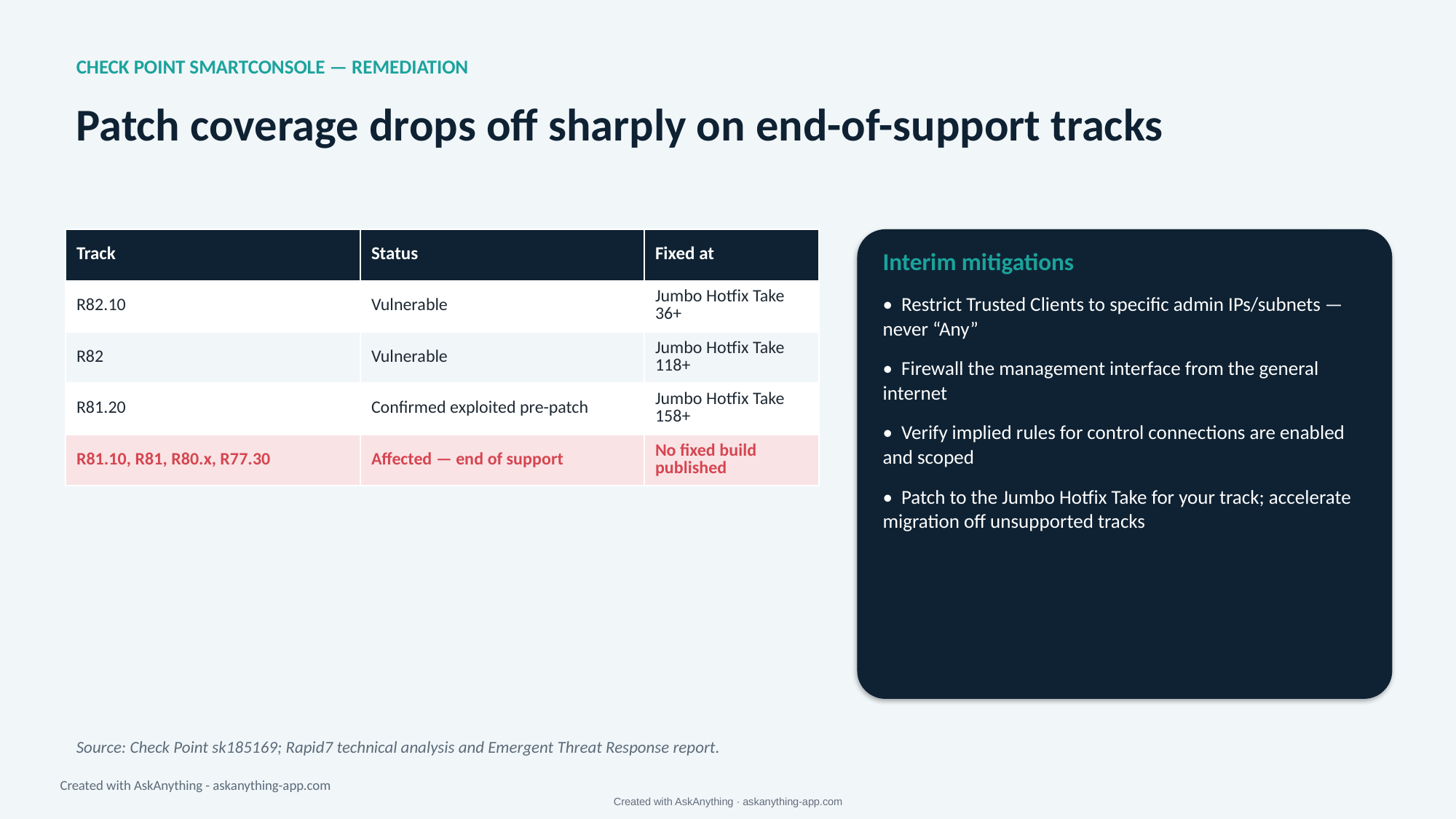

CHECK POINT SMARTCONSOLE — REMEDIATION
Patch coverage drops off sharply on end-of-support tracks
| Track | Status | Fixed at |
| --- | --- | --- |
| R82.10 | Vulnerable | Jumbo Hotfix Take 36+ |
| R82 | Vulnerable | Jumbo Hotfix Take 118+ |
| R81.20 | Confirmed exploited pre-patch | Jumbo Hotfix Take 158+ |
| R81.10, R81, R80.x, R77.30 | Affected — end of support | No fixed build published |
Interim mitigations
•  Restrict Trusted Clients to specific admin IPs/subnets — never “Any”
•  Firewall the management interface from the general internet
•  Verify implied rules for control connections are enabled and scoped
•  Patch to the Jumbo Hotfix Take for your track; accelerate migration off unsupported tracks
Source: Check Point sk185169; Rapid7 technical analysis and Emergent Threat Response report.
Created with AskAnything - askanything-app.com
Created with AskAnything · askanything-app.com